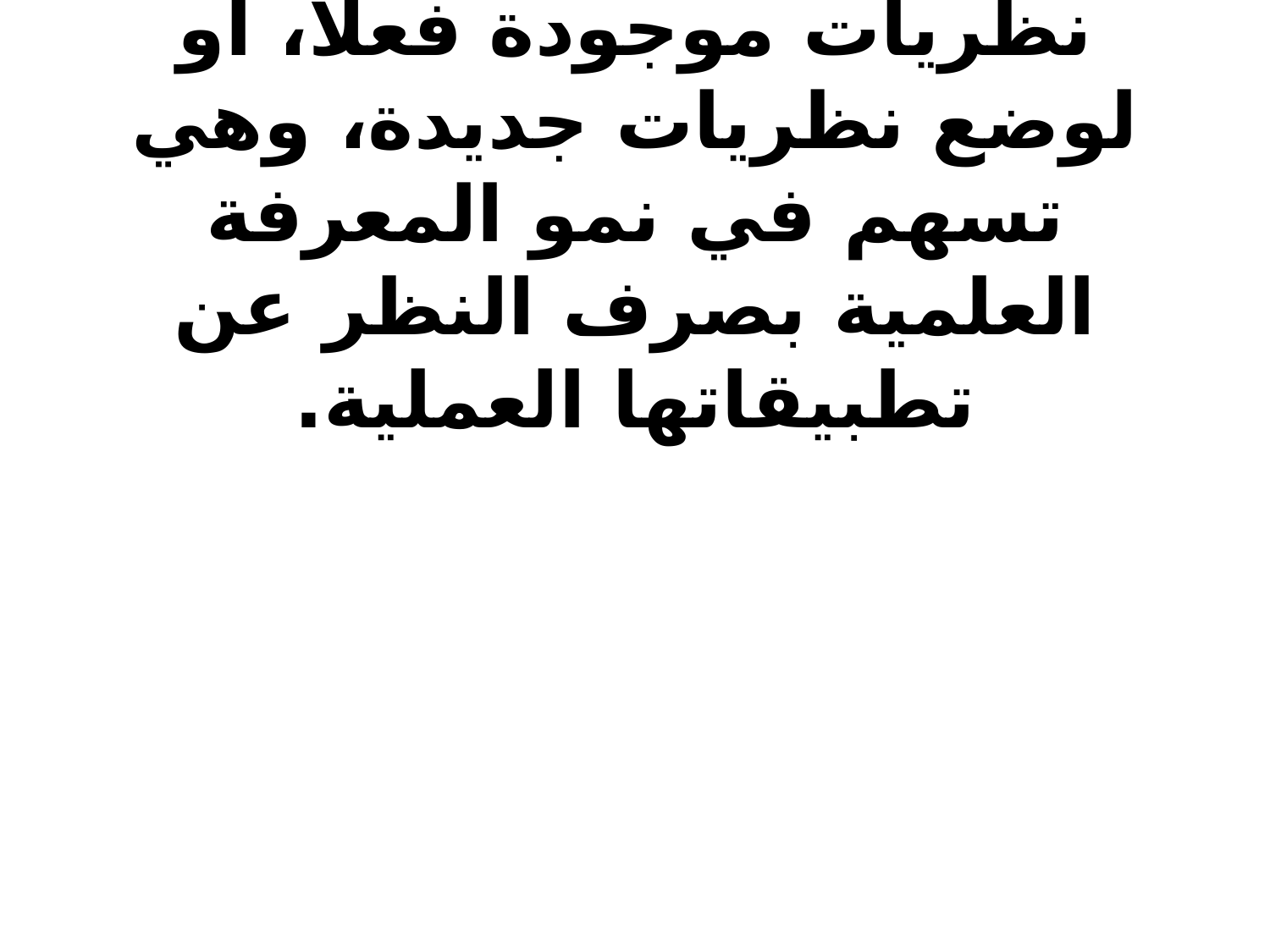

# أ-بحوث أساسية أو نظرية. والهدف منها إما لتأكيد نظريات موجودة فعلاً، أو لوضع نظريات جديدة، وهي تسهم في نمو المعرفة العلمية بصرف النظر عن تطبيقاتها العملية.